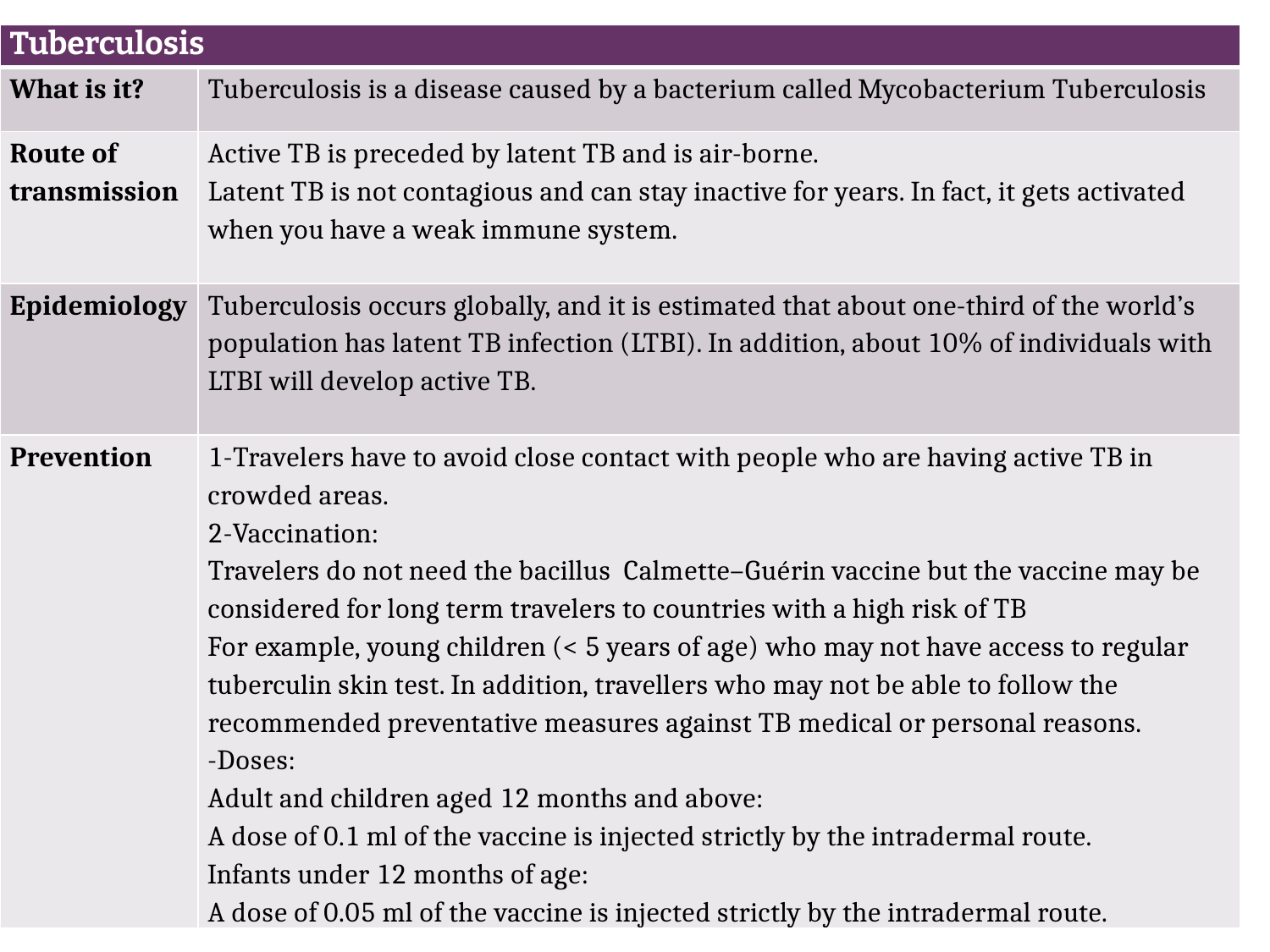

| Tuberculosis |  |
| --- | --- |
| What is it? | Tuberculosis is a disease caused by a bacterium called Mycobacterium Tuberculosis |
| Route of transmission | Active TB is preceded by latent TB and is air-borne. Latent TB is not contagious and can stay inactive for years. In fact, it gets activated when you have a weak immune system. |
| Epidemiology | Tuberculosis occurs globally, and it is estimated that about one-third of the world’s population has latent TB infection (LTBI). In addition, about 10% of individuals with LTBI will develop active TB. |
| Prevention | 1-Travelers have to avoid close contact with people who are having active TB in crowded areas. 2-Vaccination: Travelers do not need the bacillus Calmette–Guérin vaccine but the vaccine may be considered for long term travelers to countries with a high risk of TB For example, young children (< 5 years of age) who may not have access to regular tuberculin skin test. In addition, travellers who may not be able to follow the recommended preventative measures against TB medical or personal reasons. -Doses: Adult and children aged 12 months and above: A dose of 0.1 ml of the vaccine is injected strictly by the intradermal route. Infants under 12 months of age: A dose of 0.05 ml of the vaccine is injected strictly by the intradermal route. |
#